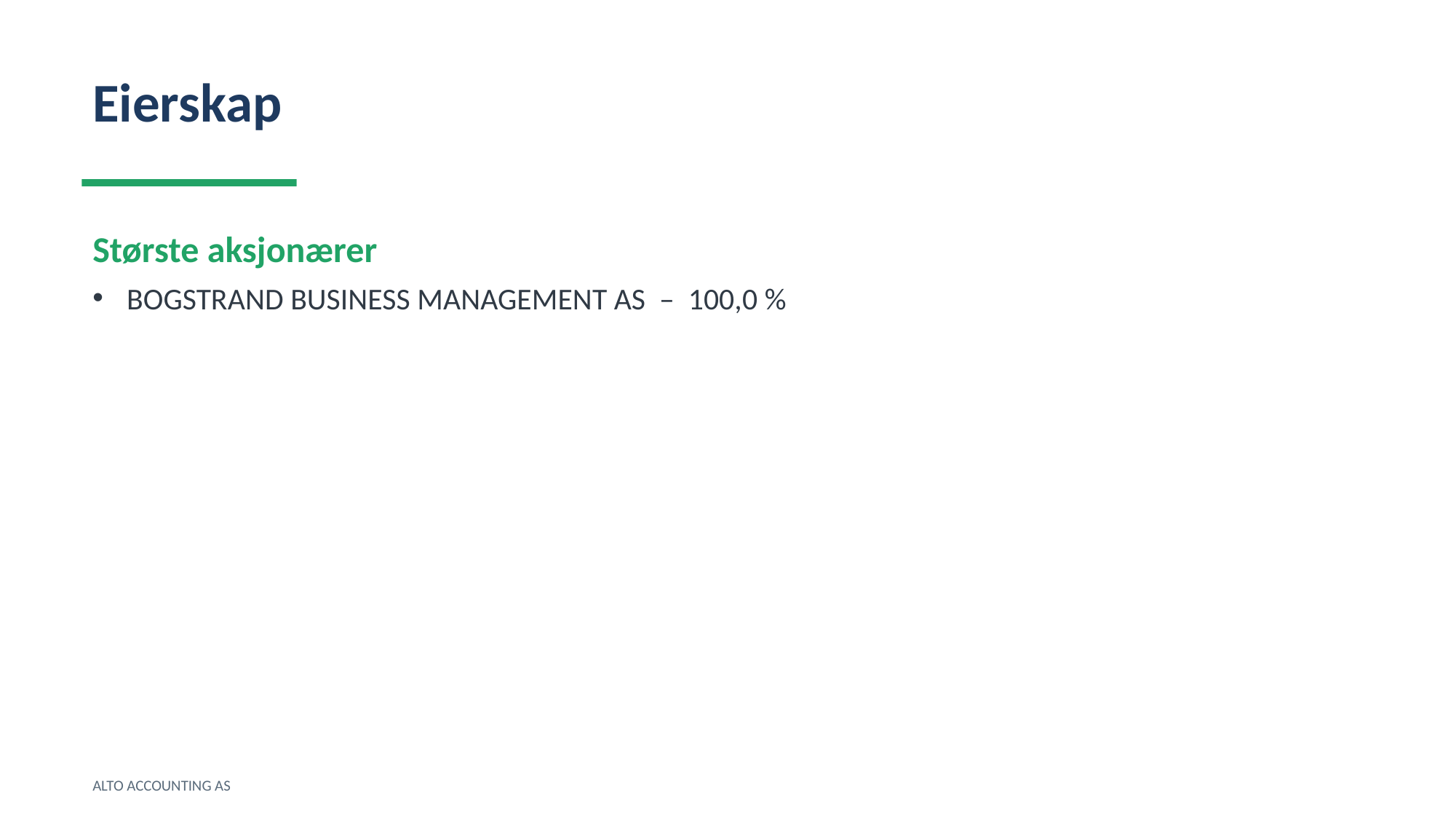

Eierskap

Største aksjonærer
BOGSTRAND BUSINESS MANAGEMENT AS  –  100,0 %
ALTO ACCOUNTING AS